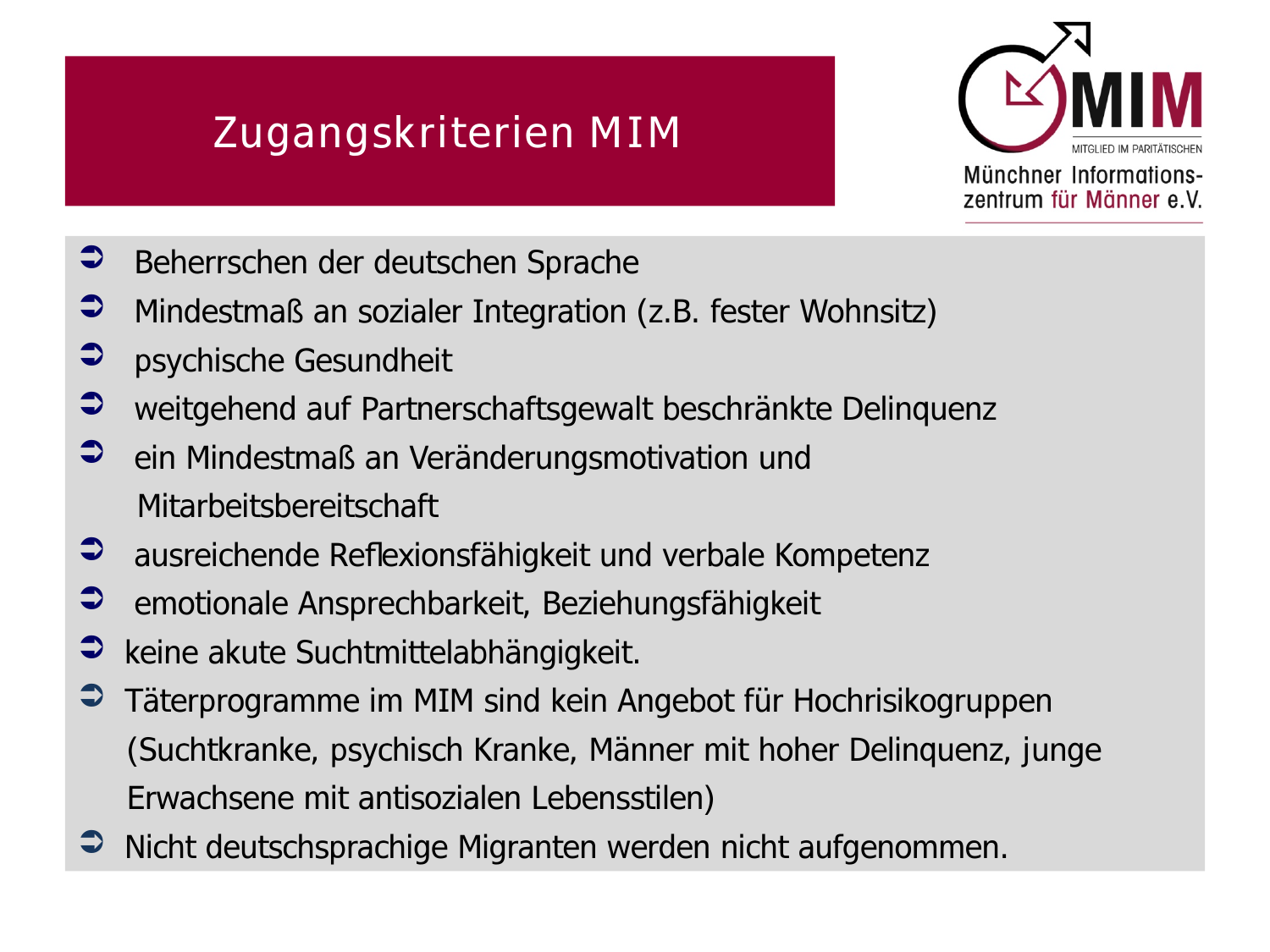

Zugangskriterien MIM

 Beherrschen der deutschen Sprache
 Mindestmaß an sozialer Integration (z.B. fester Wohnsitz)‏
 psychische Gesundheit
 weitgehend auf Partnerschaftsgewalt beschränkte Delinquenz
 ein Mindestmaß an Veränderungsmotivation und
      Mitarbeitsbereitschaft
 ausreichende Reflexionsfähigkeit und verbale Kompetenz
 emotionale Ansprechbarkeit, Beziehungsfähigkeit
keine akute Suchtmittelabhängigkeit.
Täterprogramme im MIM sind kein Angebot für Hochrisikogruppen
     (Suchtkranke, psychisch Kranke, Männer mit hoher Delinquenz, junge
     Erwachsene mit antisozialen Lebensstilen)
Nicht deutschsprachige Migranten werden nicht aufgenommen.